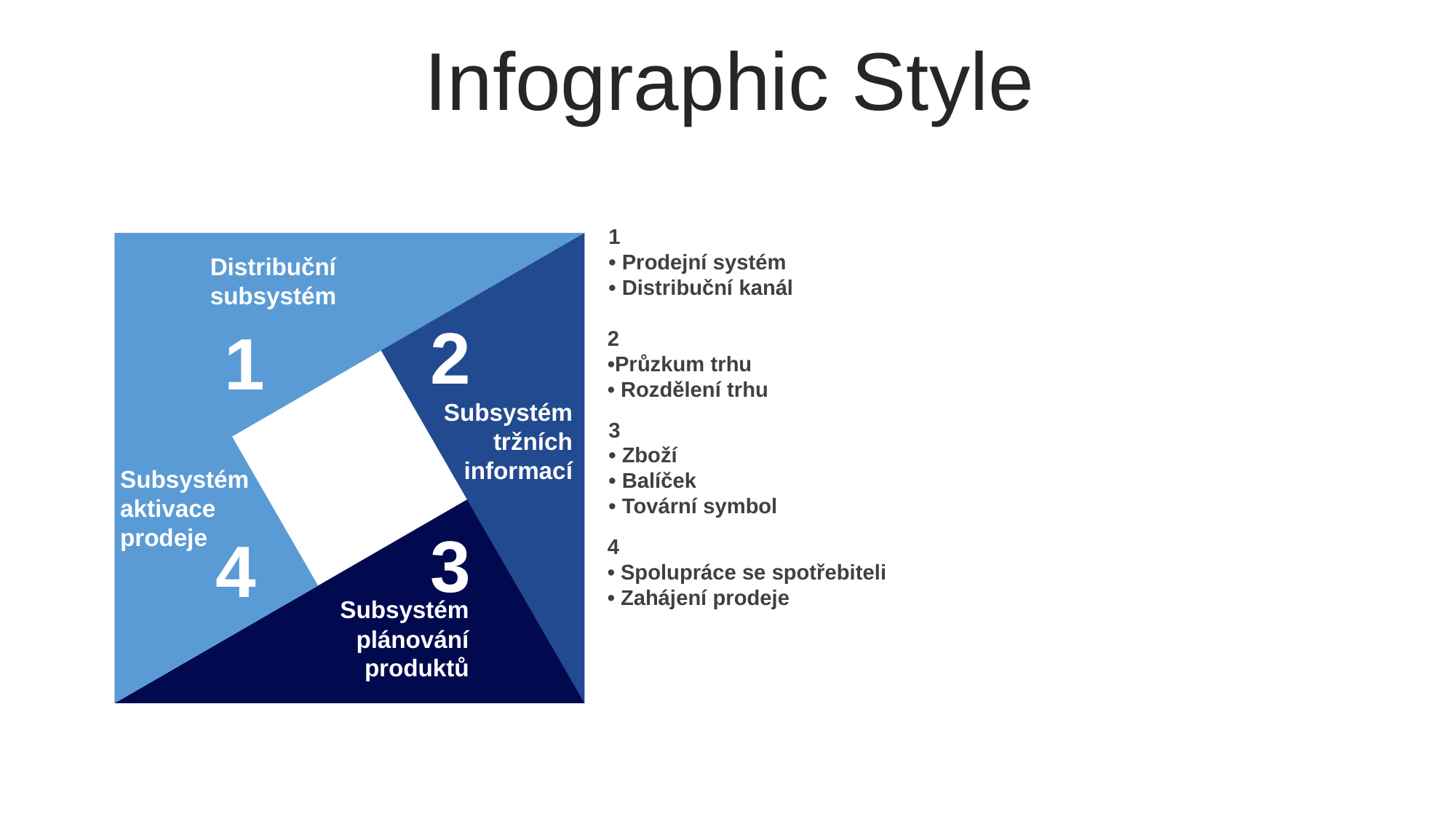

Infographic Style

1
• Prodejní systém
• Distribuční kanál
Distribuční subsystém
2
1
2
•Průzkum trhu
• Rozdělení trhu
Subsystém tržních informací
3
• Zboží
• Balíček
• Tovární symbol
Subsystém aktivace prodeje
3
4
4
• Spolupráce se spotřebiteli
• Zahájení prodeje
Subsystém plánování produktů